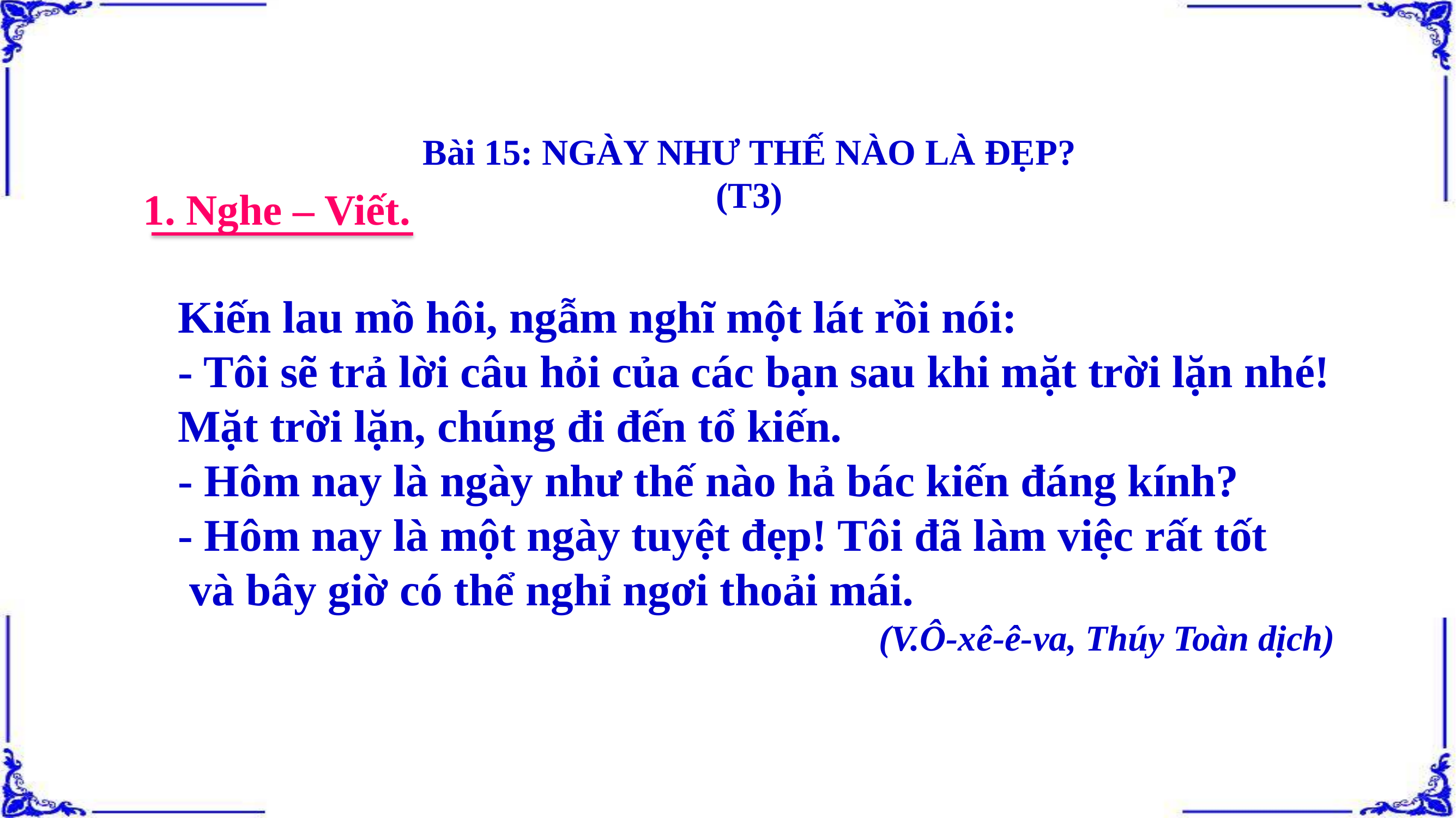

Bài 15: NGÀY NHƯ THẾ NÀO LÀ ĐẸP? (T3)
1. Nghe – Viết.

Kiến lau mồ hôi, ngẫm nghĩ một lát rồi nói:
- Tôi sẽ trả lời câu hỏi của các bạn sau khi mặt trời lặn nhé!
Mặt trời lặn, chúng đi đến tổ kiến.
- Hôm nay là ngày như thế nào hả bác kiến đáng kính?
- Hôm nay là một ngày tuyệt đẹp! Tôi đã làm việc rất tốt
 và bây giờ có thể nghỉ ngơi thoải mái.
(V.Ô-xê-ê-va, Thúy Toàn dịch)